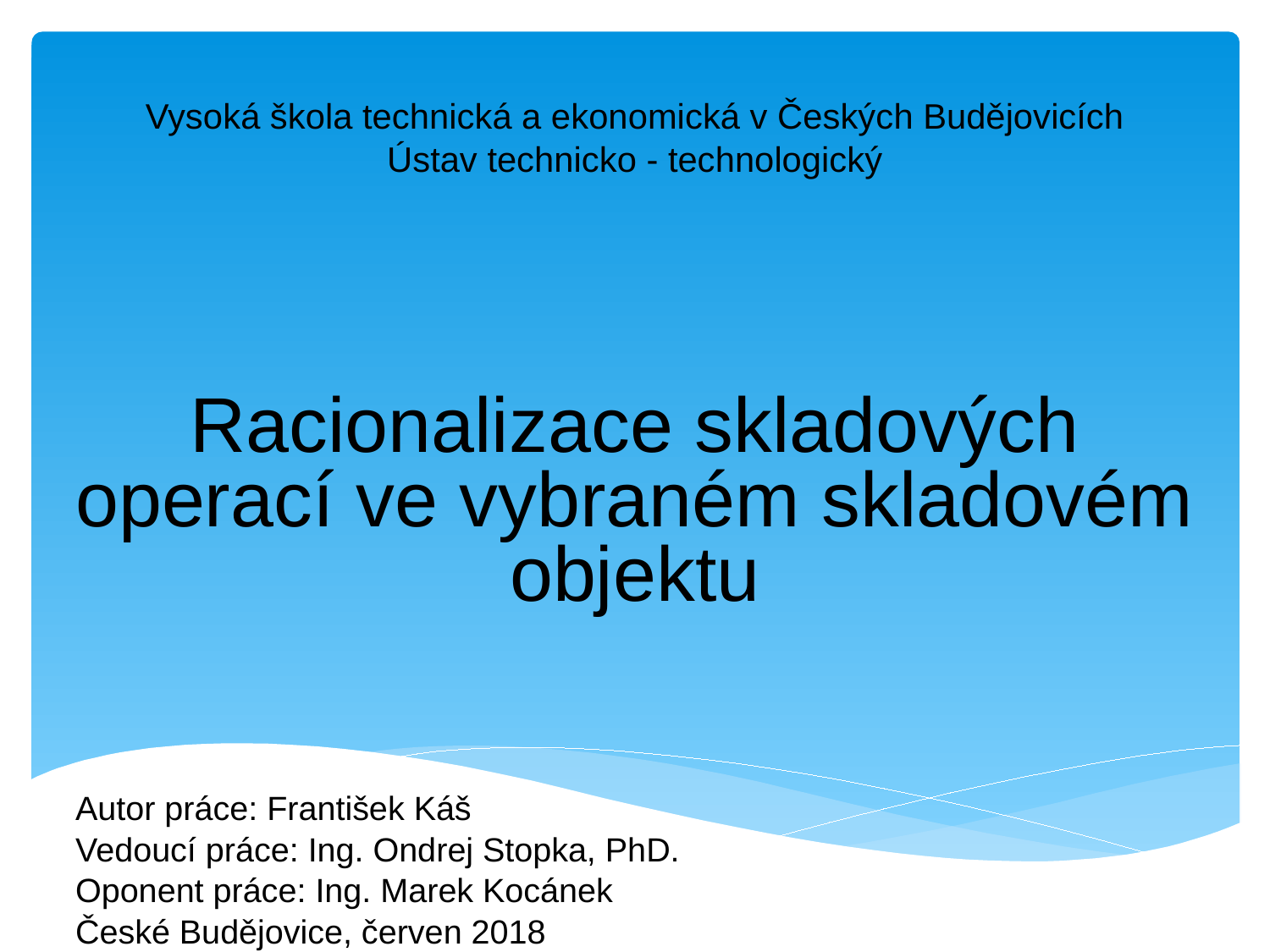

#
Vysoká škola technická a ekonomická v Českých Budějovicích
Ústav technicko - technologický

Racionalizace skladových operací ve vybraném skladovém objektu

Autor práce: František Káš
Vedoucí práce: Ing. Ondrej Stopka, PhD.
Oponent práce: Ing. Marek Kocánek
České Budějovice, červen 2018